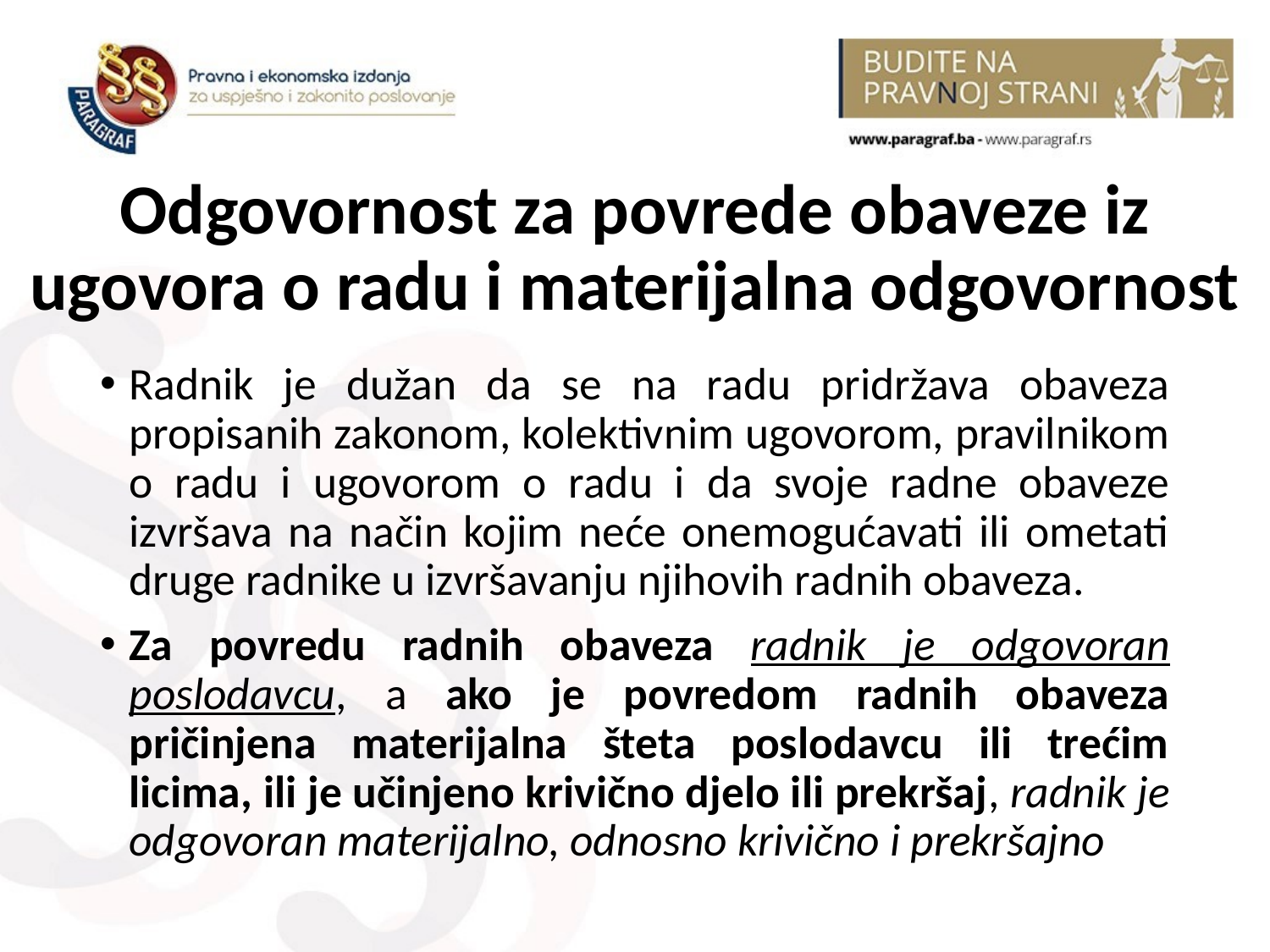

# Odgovornost za povrede obaveze iz ugovora o radu i materijalna odgovornost
Radnik je dužan da se na radu pridržava obaveza propisanih zakonom, kolektivnim ugovorom, pravilnikom o radu i ugovorom o radu i da svoje radne obaveze izvršava na način kojim neće onemogućavati ili ometati druge radnike u izvršavanju njihovih radnih obaveza.
Za povredu radnih obaveza radnik je odgovoran poslodavcu, a ako je povredom radnih obaveza pričinjena materijalna šteta poslodavcu ili trećim licima, ili je učinjeno krivično djelo ili prekršaj, radnik je odgovoran materijalno, odnosno krivično i prekršajno